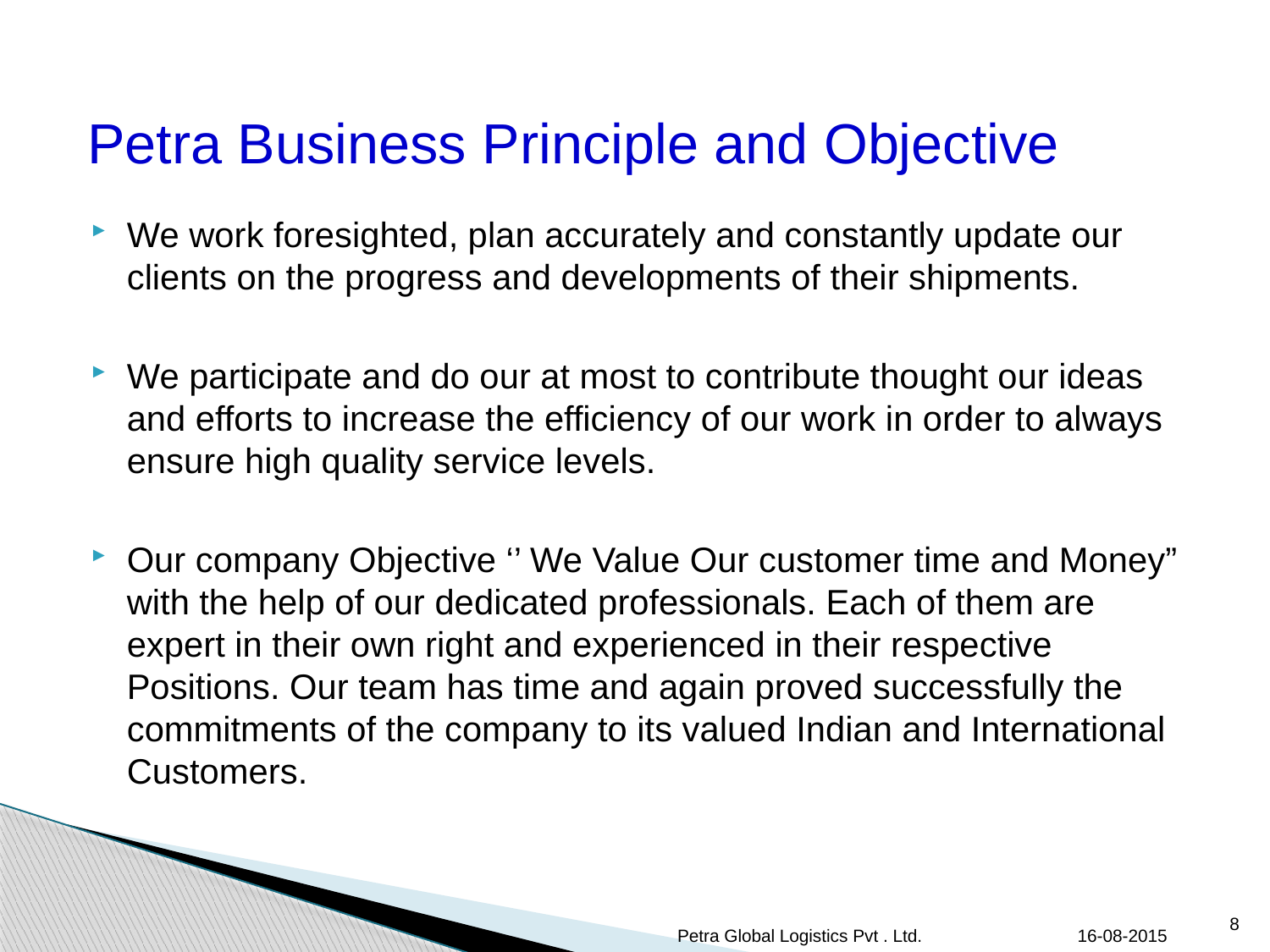

# Petra Business Principle and Objective
We work foresighted, plan accurately and constantly update our clients on the progress and developments of their shipments.

We participate and do our at most to contribute thought our ideas and efforts to increase the efficiency of our work in order to always ensure high quality service levels.

Our company Objective ‘’ We Value Our customer time and Money” with the help of our dedicated professionals. Each of them are expert in their own right and experienced in their respective Positions. Our team has time and again proved successfully the commitments of the company to its valued Indian and International Customers.
8
16-08-2015
Petra Global Logistics Pvt . Ltd.